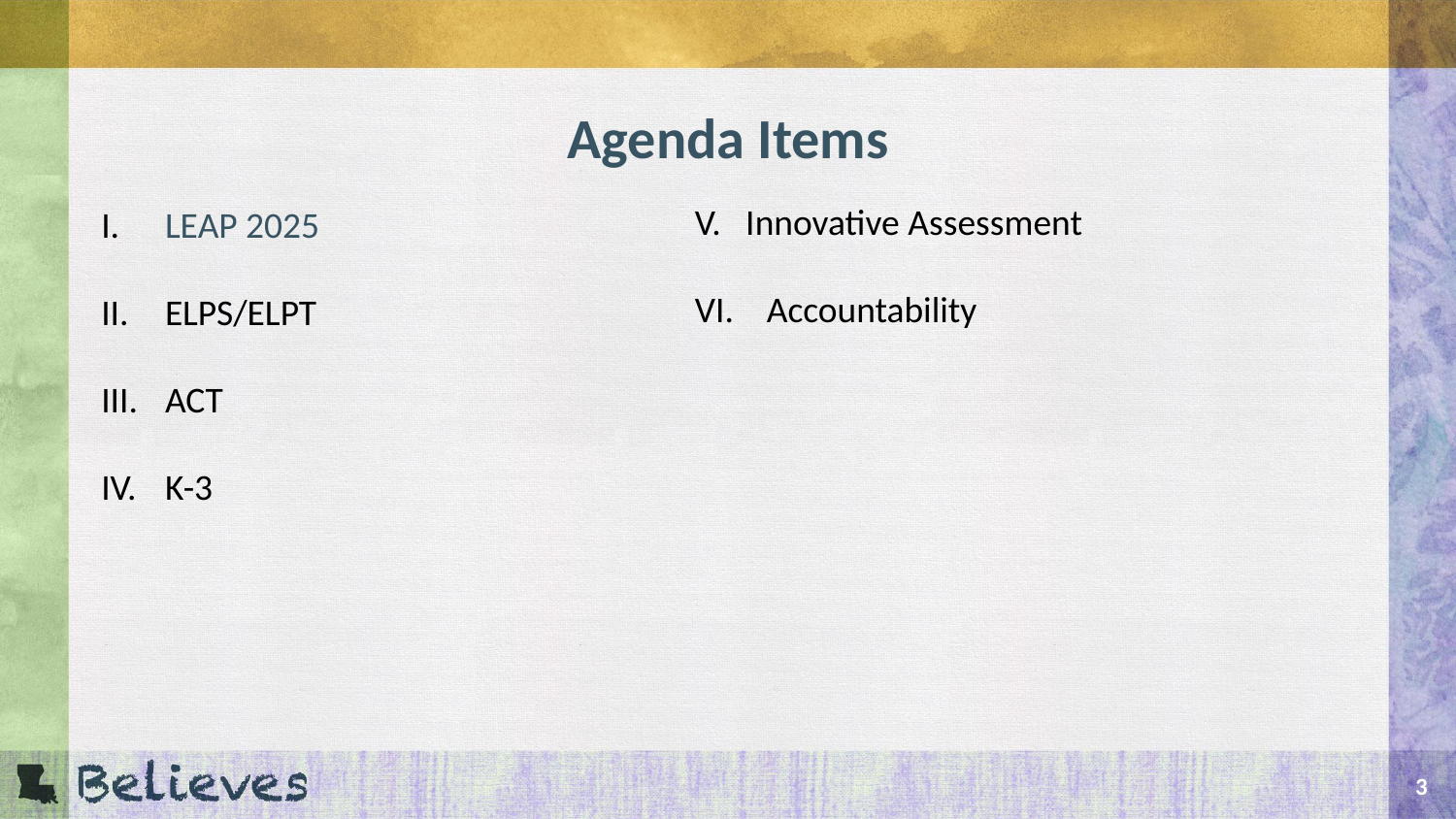

# Agenda Items
V.   Innovative Assessment

VI.    Accountability

LEAP 2025

ELPS/ELPT

ACT

K-3